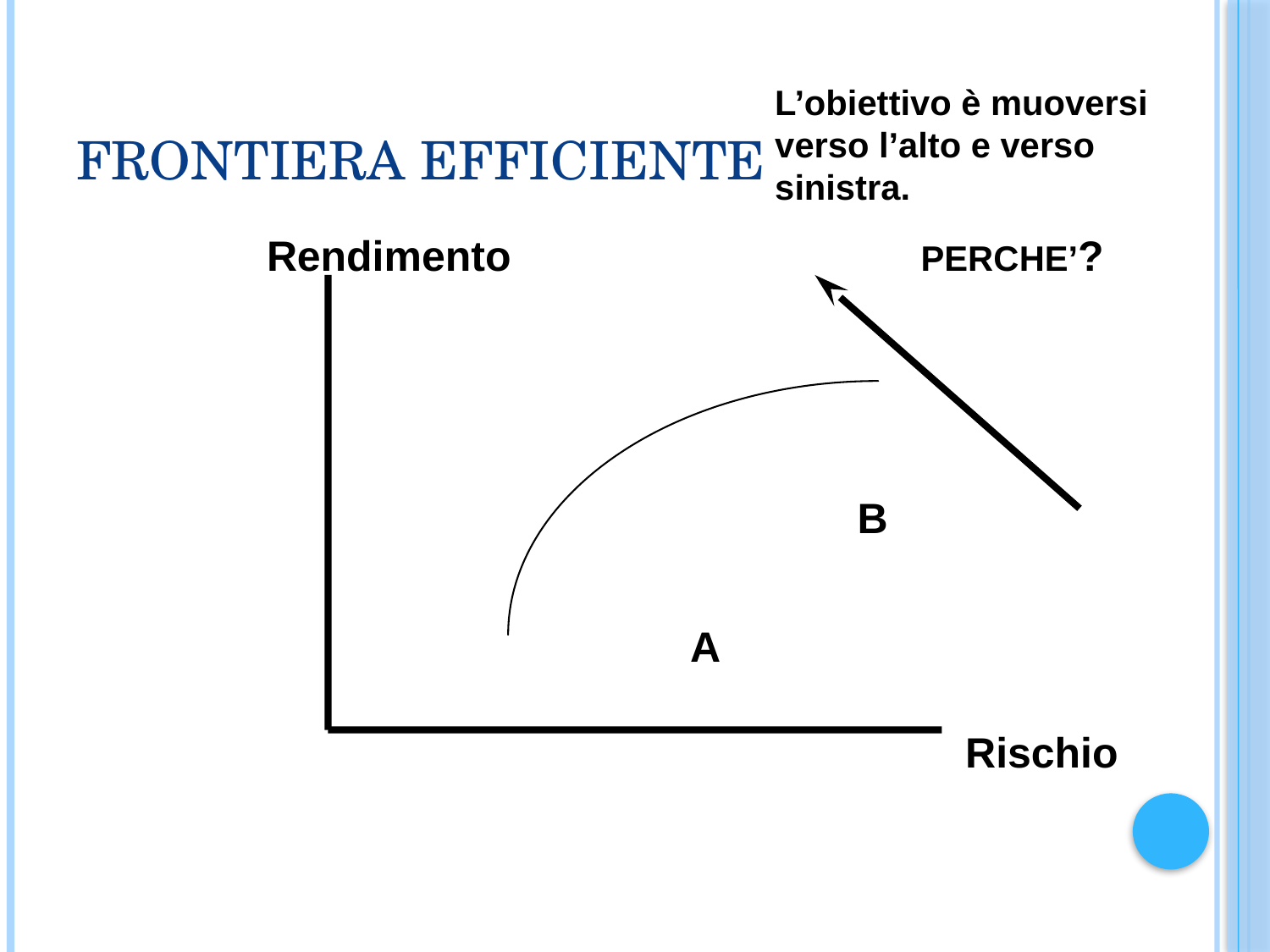

# Frontiera efficiente
L’obiettivo è muoversi verso l’alto e verso sinistra.
               PERCHE’?
Rendimento

B
A
Rischio